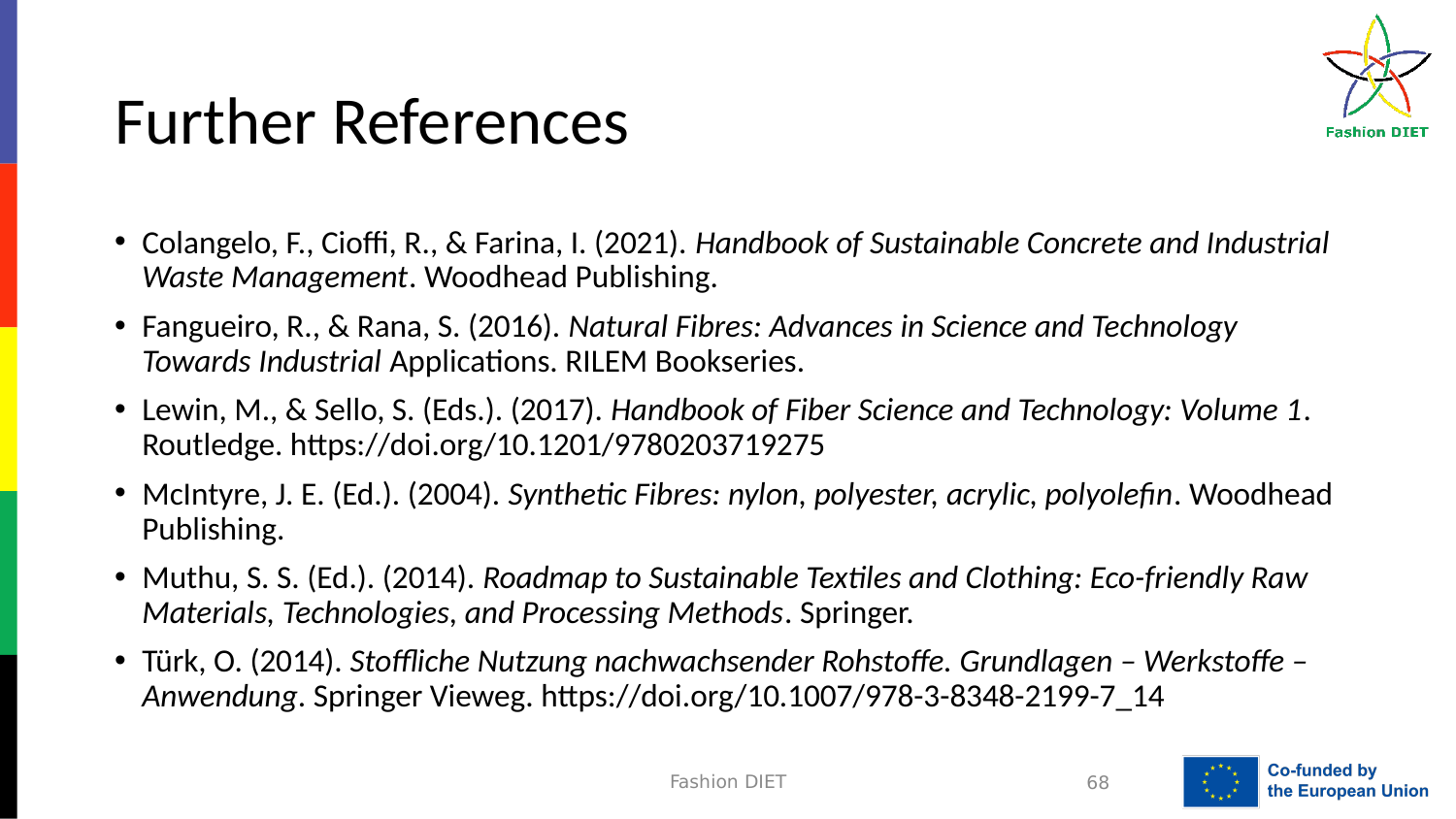

# Further References
Colangelo, F., Cioffi, R., & Farina, I. (2021). Handbook of Sustainable Concrete and Industrial Waste Management. Woodhead Publishing.
Fangueiro, R., & Rana, S. (2016). Natural Fibres: Advances in Science and Technology Towards Industrial Applications. RILEM Bookseries.
Lewin, M., & Sello, S. (Eds.). (2017). Handbook of Fiber Science and Technology: Volume 1. Routledge. https://doi.org/10.1201/9780203719275
McIntyre, J. E. (Ed.). (2004). Synthetic Fibres: nylon, polyester, acrylic, polyolefin. Woodhead Publishing.
Muthu, S. S. (Ed.). (2014). Roadmap to Sustainable Textiles and Clothing: Eco-friendly Raw Materials, Technologies, and Processing Methods. Springer.
Türk, O. (2014). Stoffliche Nutzung nachwachsender Rohstoffe. Grundlagen – Werkstoffe – Anwendung. Springer Vieweg. https://doi.org/10.1007/978-3-8348-2199-7_14

Fashion DIET
68